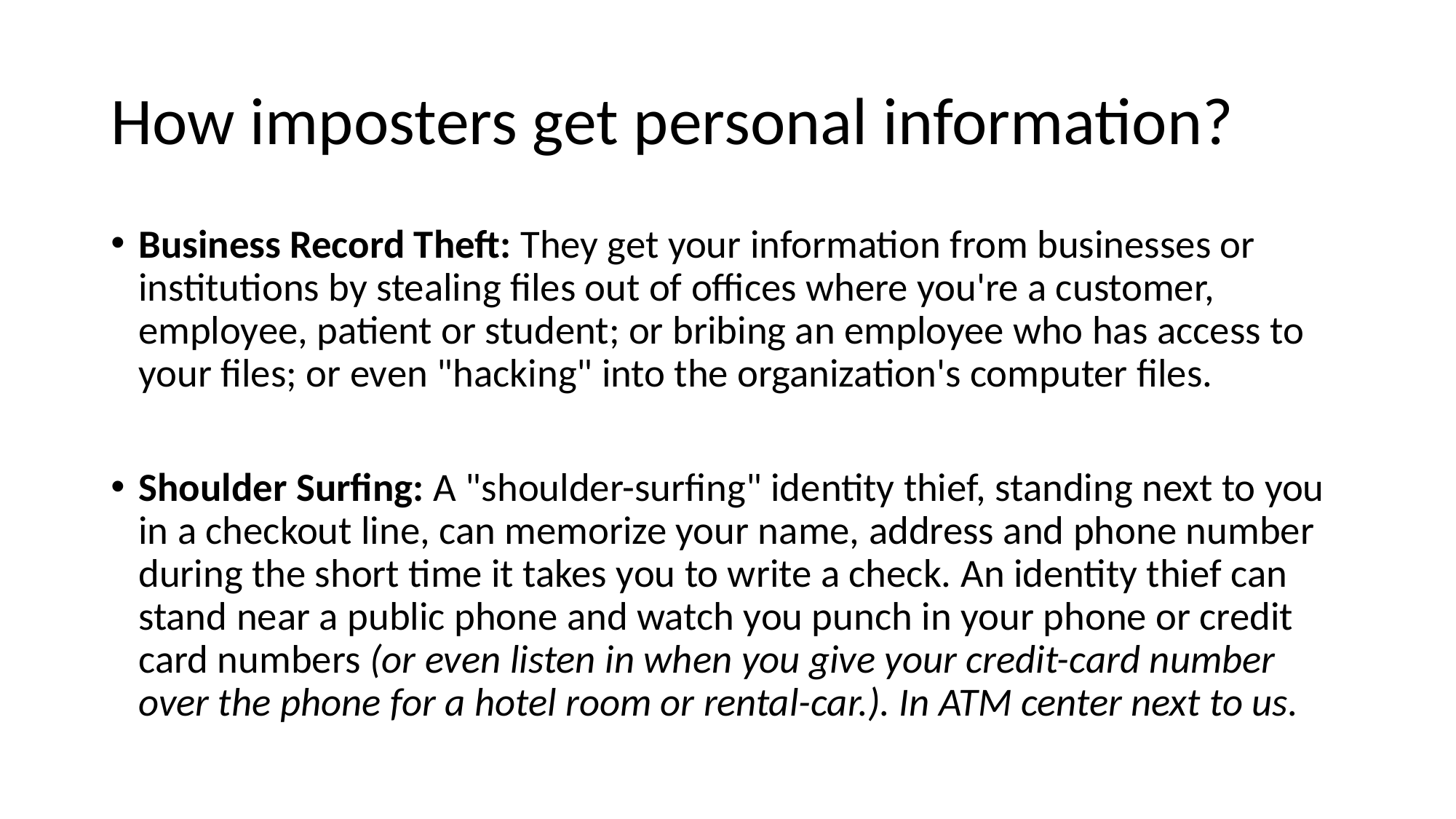

# How imposters get personal information?
Business Record Theft: They get your information from businesses or institutions by stealing files out of offices where you're a customer, employee, patient or student; or bribing an employee who has access to your files; or even "hacking" into the organization's computer files.

Shoulder Surfing: A "shoulder-surfing" identity thief, standing next to you in a checkout line, can memorize your name, address and phone number during the short time it takes you to write a check. An identity thief can stand near a public phone and watch you punch in your phone or credit card numbers (or even listen in when you give your credit-card number over the phone for a hotel room or rental-car.). In ATM center next to us.